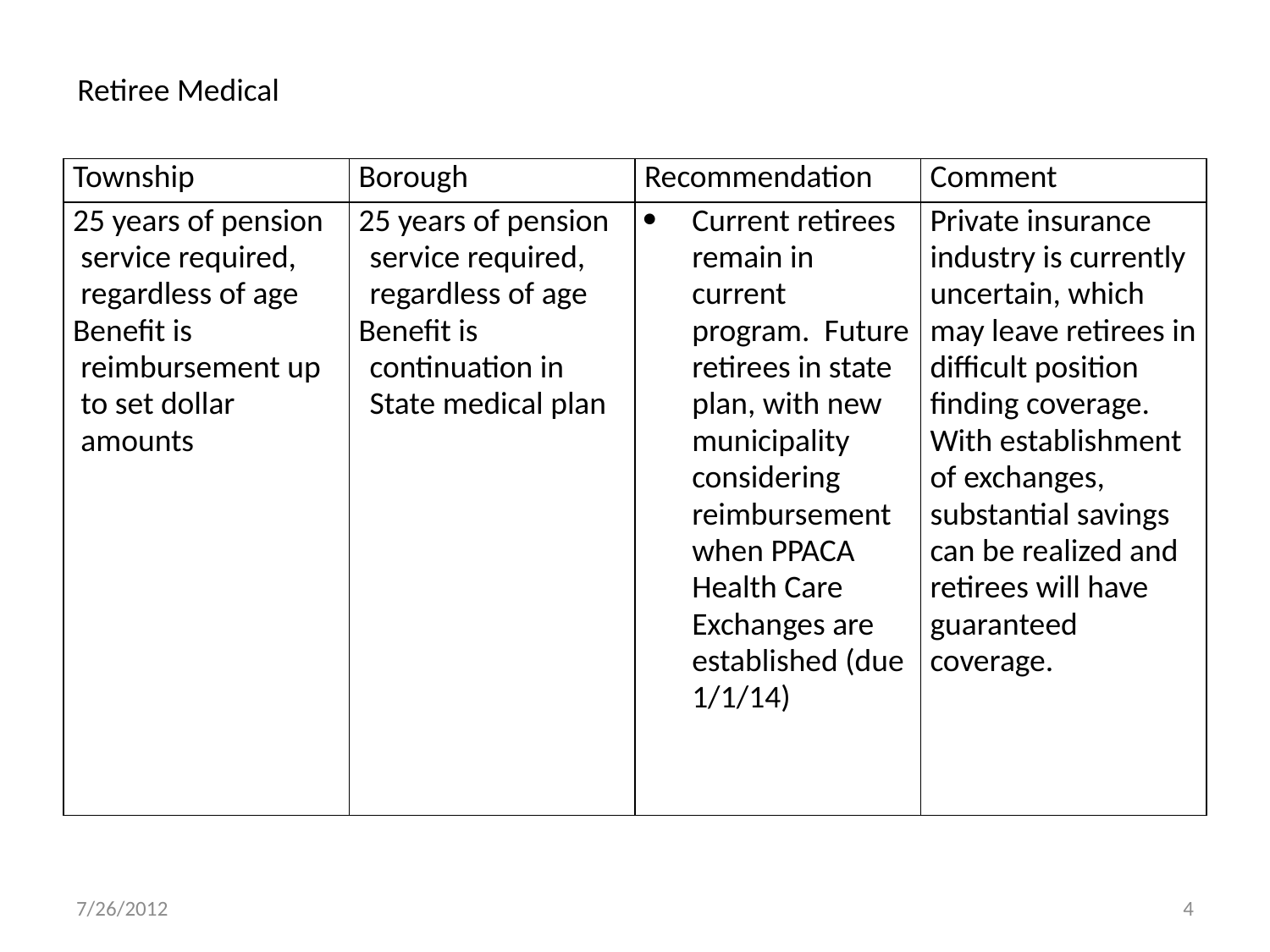

Retiree Medical
| Township | Borough | Recommendation | Comment |
| --- | --- | --- | --- |
| 25 years of pension service required, regardless of age Benefit is reimbursement up to set dollar amounts | 25 years of pension service required, regardless of age Benefit is continuation in State medical plan | Current retirees remain in current program. Future retirees in state plan, with new municipality considering reimbursement when PPACA Health Care Exchanges are established (due 1/1/14) | Private insurance industry is currently uncertain, which may leave retirees in difficult position finding coverage. With establishment of exchanges, substantial savings can be realized and retirees will have guaranteed coverage. |
7/26/2012

4